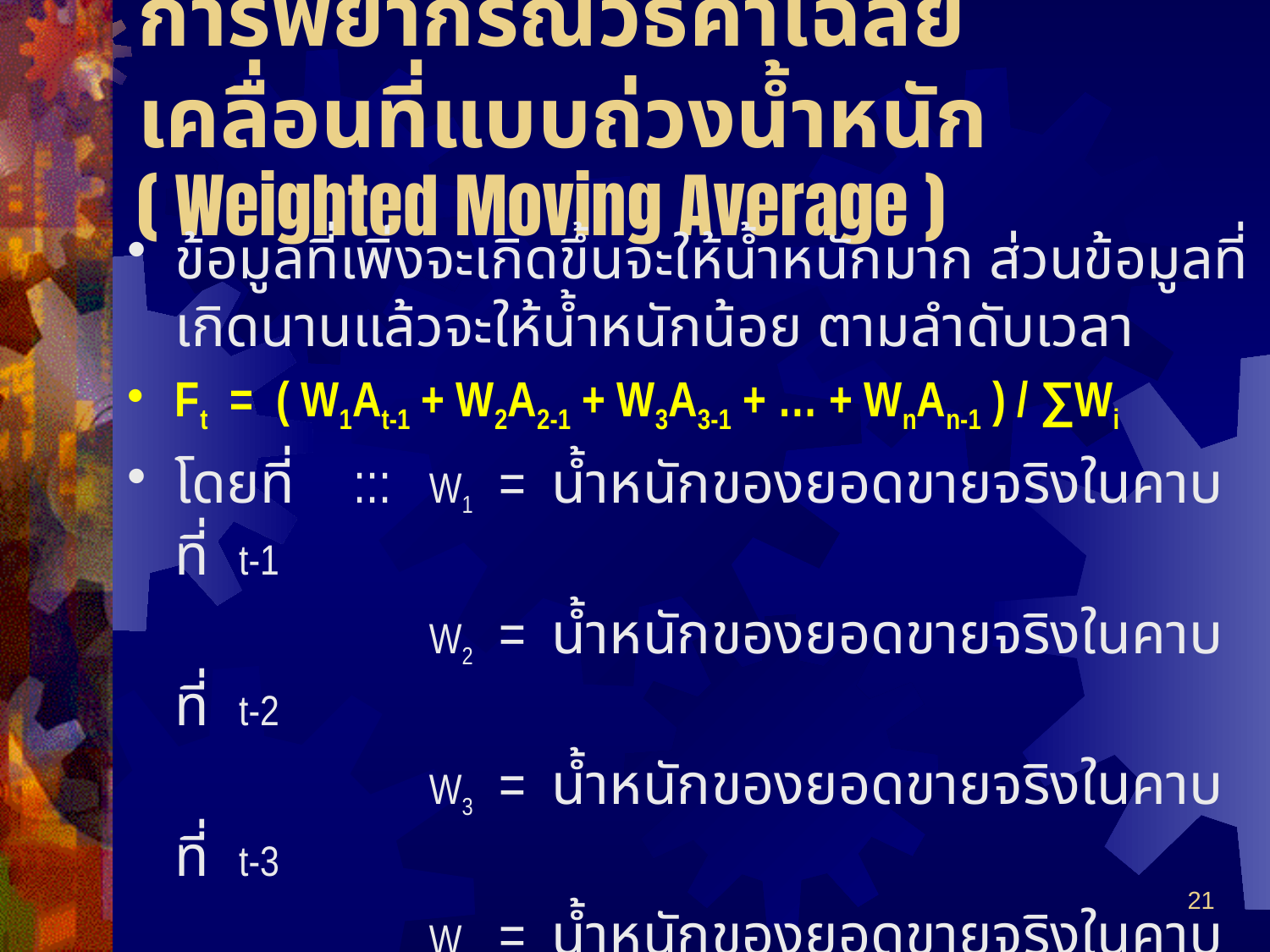

# การพยากรณ์วิธีค่าเฉลี่ยเคลื่อนที่แบบถ่วงน้ำหนัก ( Weighted Moving Average )
ข้อมูลที่เพิ่งจะเกิดขึ้นจะให้น้ำหนักมาก ส่วนข้อมูลที่เกิดนานแล้วจะให้น้ำหนักน้อย ตามลำดับเวลา
Ft  =  ( W1At-1 + W2A2-1 + W3A3-1 + … + WnAn-1 ) / ∑Wi
โดยที่    :::  	W1  =  น้ำหนักของยอดขายจริงในคาบที่  t-1
			W2  =  น้ำหนักของยอดขายจริงในคาบที่  t-2
			W3  =  น้ำหนักของยอดขายจริงในคาบที่  t-3
			Wn  =  น้ำหนักของยอดขายจริงในคาบที่  t-n
			n    =  จำนวนคาบในการพยากรณ์
การเลือกน้ำหนัก ::: วิธีการลองผิดลองถูก (Trial and Error)
21